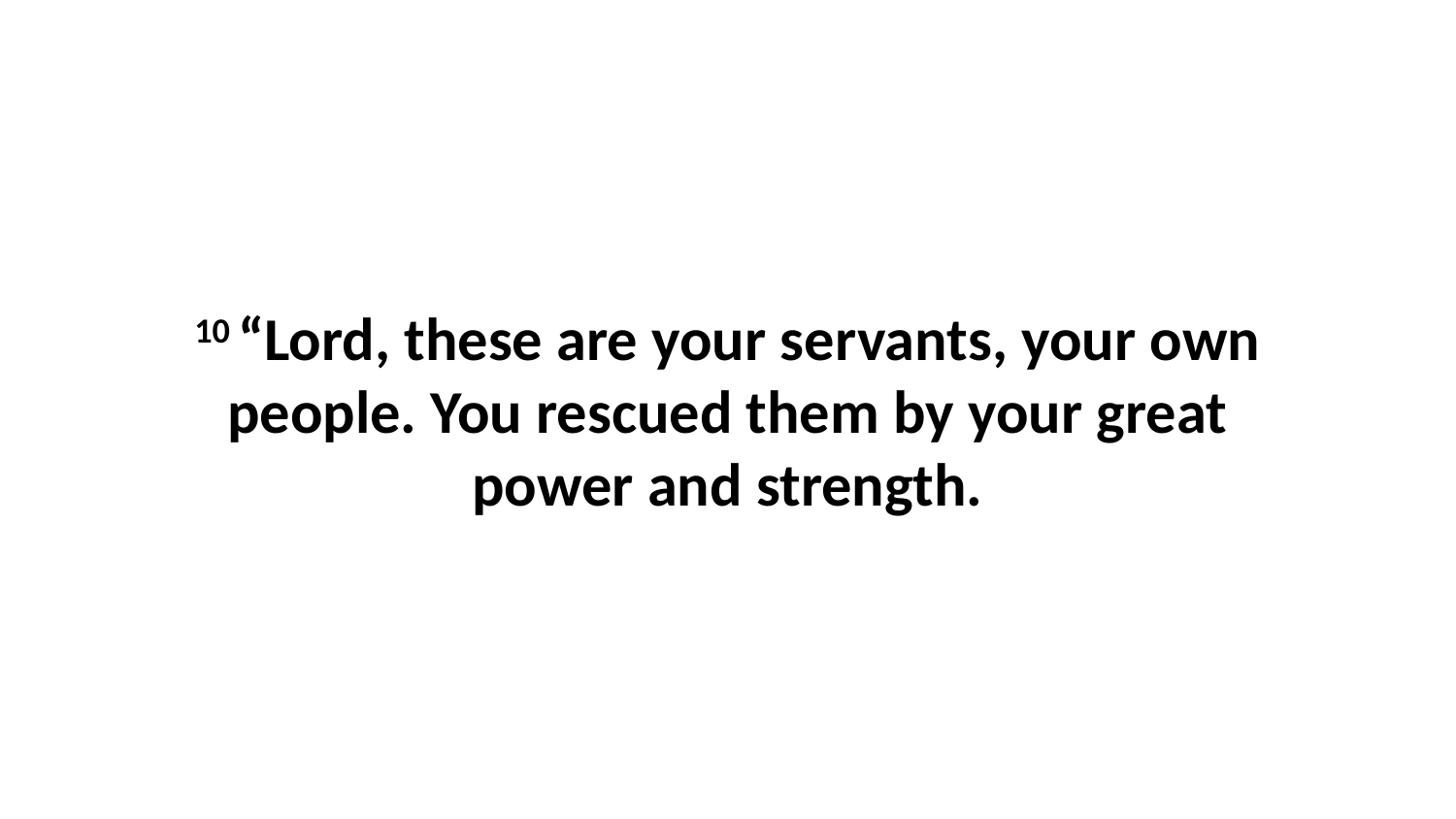

10 “Lord, these are your servants, your own people. You rescued them by your great power and strength.